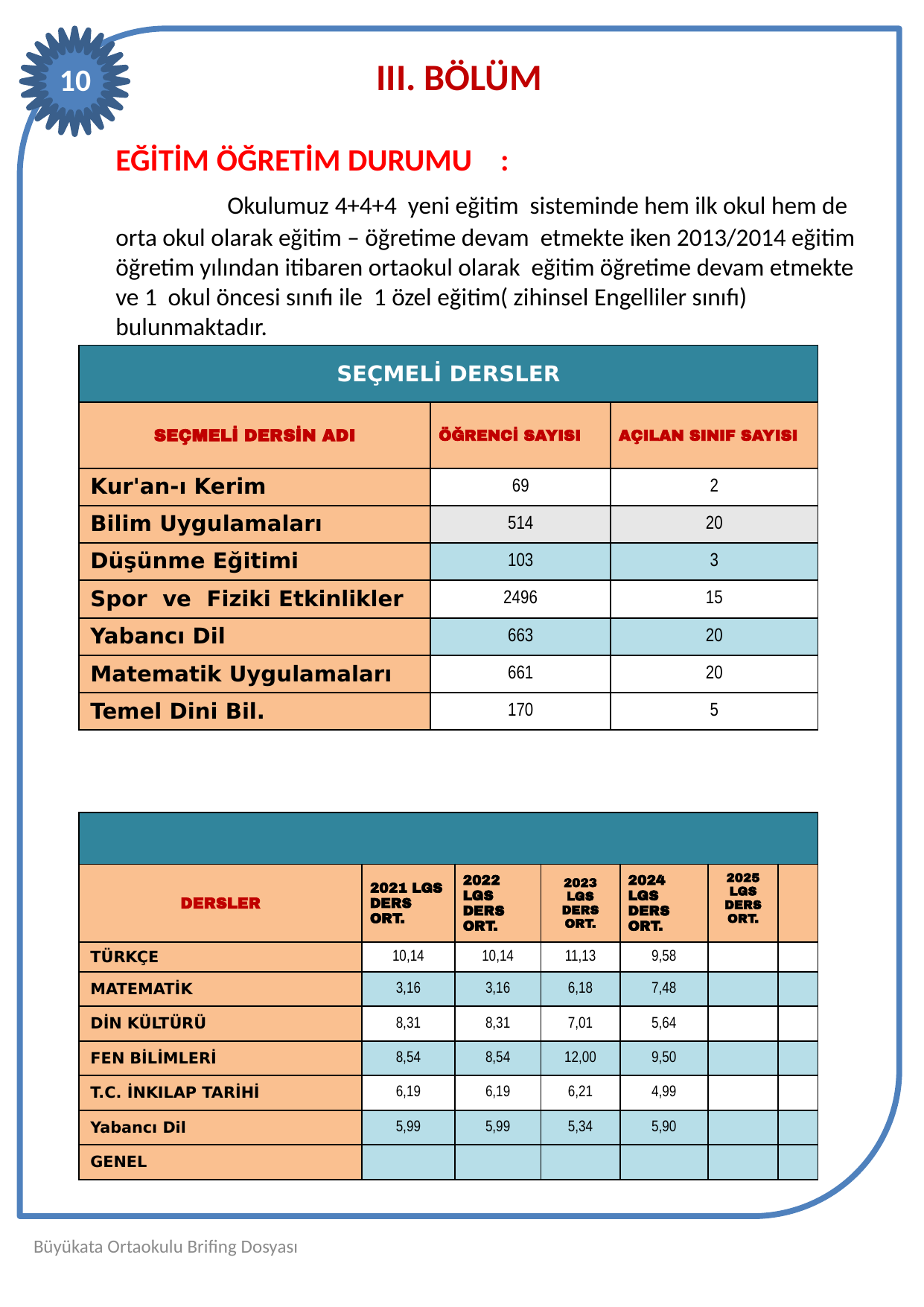

III. BÖLÜM
10
EĞİTİM ÖĞRETİM DURUMU    :
	Okulumuz 4+4+4  yeni eğitim  sisteminde hem ilk okul hem de orta okul olarak eğitim – öğretime devam  etmekte iken 2013/2014 eğitim öğretim yılından itibaren ortaokul olarak  eğitim öğretime devam etmekte ve 1  okul öncesi sınıfı ile  1 özel eğitim( zihinsel Engelliler sınıfı) bulunmaktadır.
| SEÇMELİ DERSLER |  |  |
| --- | --- | --- |
| SEÇMELİ DERSİN ADI | ÖĞRENCİ SAYISI | AÇILAN SINIF SAYISI |
| Kur'an-ı Kerim | 69 | 2 |
| Bilim Uygulamaları | 514 | 20 |
| Düşünme Eğitimi | 103 | 3 |
| Spor ve Fiziki Etkinlikler | 2496 | 15 |
| Yabancı Dil | 663 | 20 |
| Matematik Uygulamaları | 661 | 20 |
| Temel Dini Bil. | 170 | 5 |
|  |  |  |  |  |  |  |
| --- | --- | --- | --- | --- | --- | --- |
| DERSLER | 2021 LGS DERS ORT. | 2022 LGS DERS ORT. | 2023 LGS DERS ORT. | 2024 LGS DERS ORT. | 2025 LGS DERS ORT. |  |
| TÜRKÇE | 10,14 | 10,14 | 11,13 | 9,58 |  |  |
| MATEMATİK | 3,16 | 3,16 | 6,18 | 7,48 |  |  |
| DİN KÜLTÜRÜ | 8,31 | 8,31 | 7,01 | 5,64 |  |  |
| FEN BİLİMLERİ | 8,54 | 8,54 | 12,00 | 9,50 |  |  |
| T.C. İNKILAP TARİHİ | 6,19 | 6,19 | 6,21 | 4,99 |  |  |
| Yabancı Dil | 5,99 | 5,99 | 5,34 | 5,90 |  |  |
| GENEL |  |  |  |  |  |  |
Büyükata Ortaokulu Brifing Dosyası